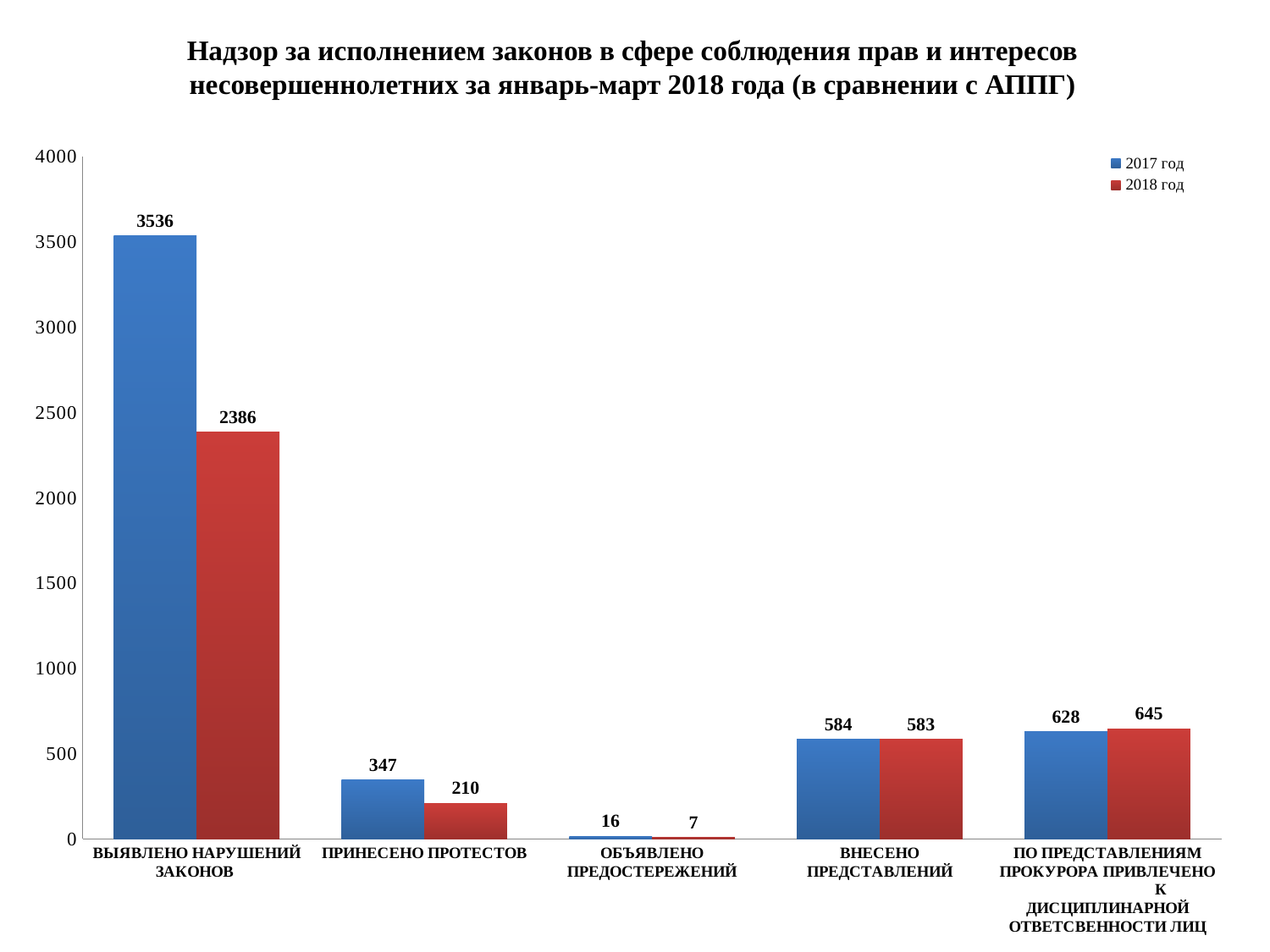

Надзор за исполнением законов в сфере соблюдения прав и интересов несовершеннолетних за январь-март 2018 года (в сравнении с АППГ)

### Chart

| Category | 2017 год | 2018 год |
|---|---|---|
| ВЫЯВЛЕНО НАРУШЕНИЙ ЗАКОНОВ  | 3536.0 | 2386.0 |
| ПРИНЕСЕНО ПРОТЕСТОВ | 347.0 | 210.0 |
| ОБЪЯВЛЕНО ПРЕДОСТЕРЕЖЕНИЙ | 16.0 | 7.0 |
| ВНЕСЕНО ПРЕДСТАВЛЕНИЙ | 584.0 | 583.0 |
| ПО ПРЕДСТАВЛЕНИЯМ ПРОКУРОРА ПРИВЛЕЧЕНО                            К ДИСЦИПЛИНАРНОЙ ОТВЕТСВЕННОСТИ ЛИЦ | 628.0 | 645.0 |